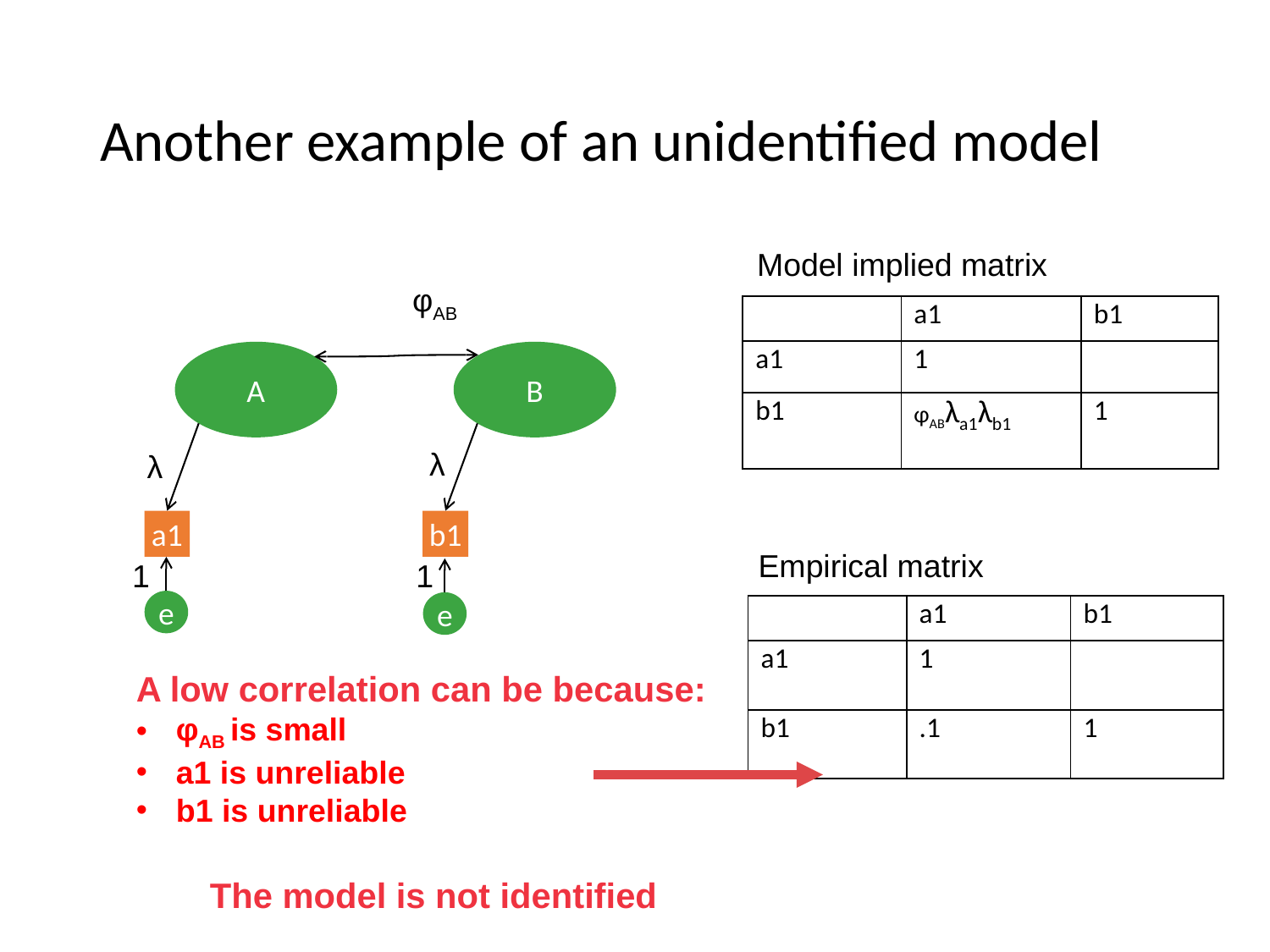

# Another example of an unidentified model
Model implied matrix
φAB

|  | a1 | b1 |
| --- | --- | --- |
| a1 | 1 |  |
| b1 | φABλa1λb1 | 1 |
A
B
λ
λ
a1
b1
Empirical matrix
1
1
e
e
|  | a1 | b1 |
| --- | --- | --- |
| a1 | 1 |  |
| b1 | .1 | 1 |
A low correlation can be because:
φAB is small
a1 is unreliable
b1 is unreliable
The model is not identified